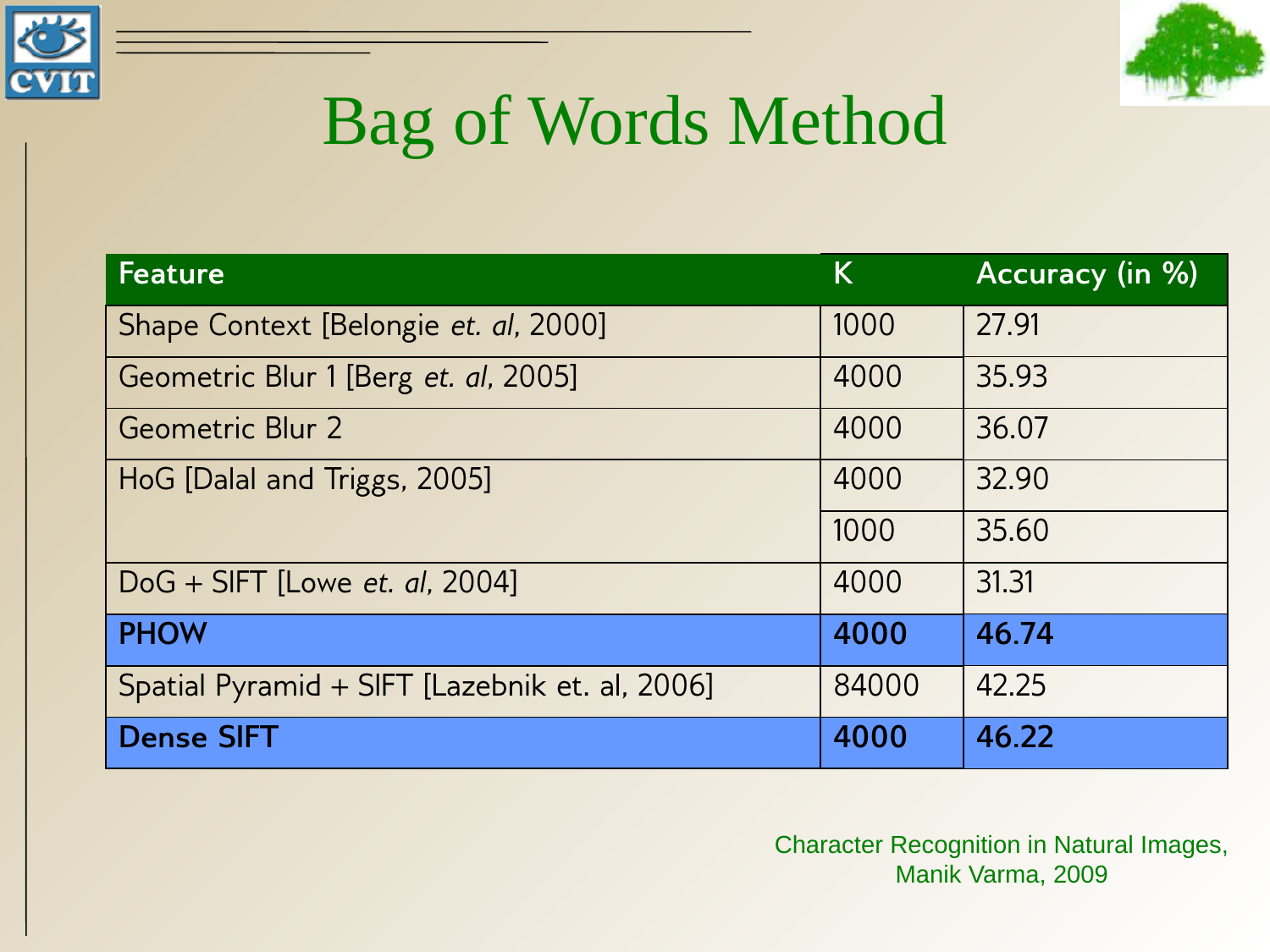

# Bag of Words Method
| Feature | K | Accuracy (in %) |
| --- | --- | --- |
| Shape Context [Belongie et. al, 2000] | 1000 | 27.91 |
| Geometric Blur 1 [Berg et. al, 2005] | 4000 | 35.93 |
| Geometric Blur 2 | 4000 | 36.07 |
| HoG [Dalal and Triggs, 2005] | 4000 | 32.90 |
|  | 1000 | 35.60 |
| DoG + SIFT [Lowe et. al, 2004] | 4000 | 31.31 |
| PHOW | 4000 | 46.74 |
| Spatial Pyramid + SIFT [Lazebnik et. al, 2006] | 84000 | 42.25 |
| Dense SIFT | 4000 | 46.22 |
Character Recognition in Natural Images, Manik Varma, 2009